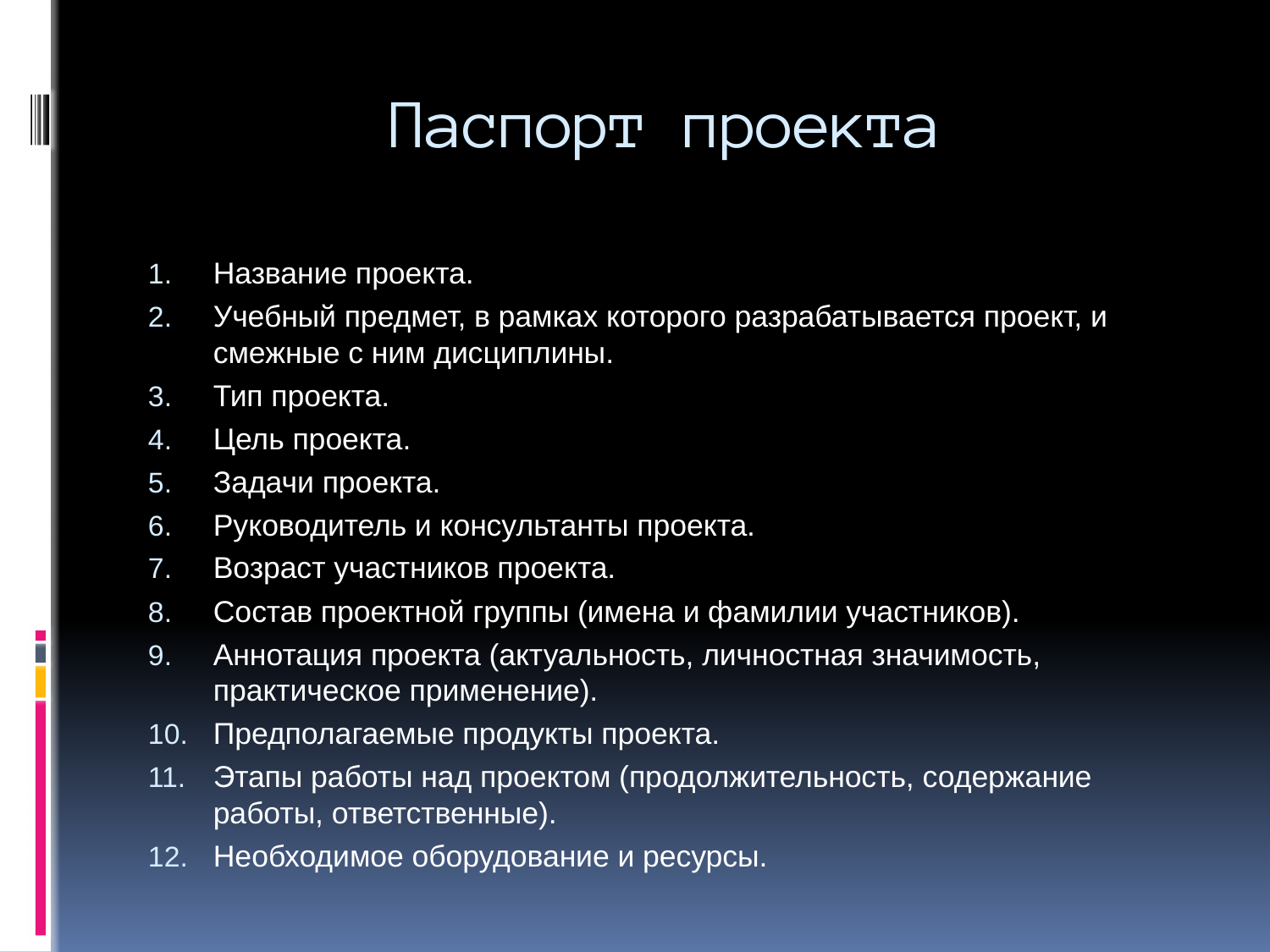

# Паспорт проекта
Название проекта.
Учебный предмет, в рамках которого разрабатывается проект, и смежные с ним дисциплины.
Тип проекта.
Цель проекта.
Задачи проекта.
Руководитель и консультанты проекта.
Возраст участников проекта.
Состав проектной группы (имена и фамилии участников).
Аннотация проекта (актуальность, личностная значимость, практическое применение).
Предполагаемые продукты проекта.
Этапы работы над проектом (продолжительность, содержание работы, ответственные).
Необходимое оборудование и ресурсы.